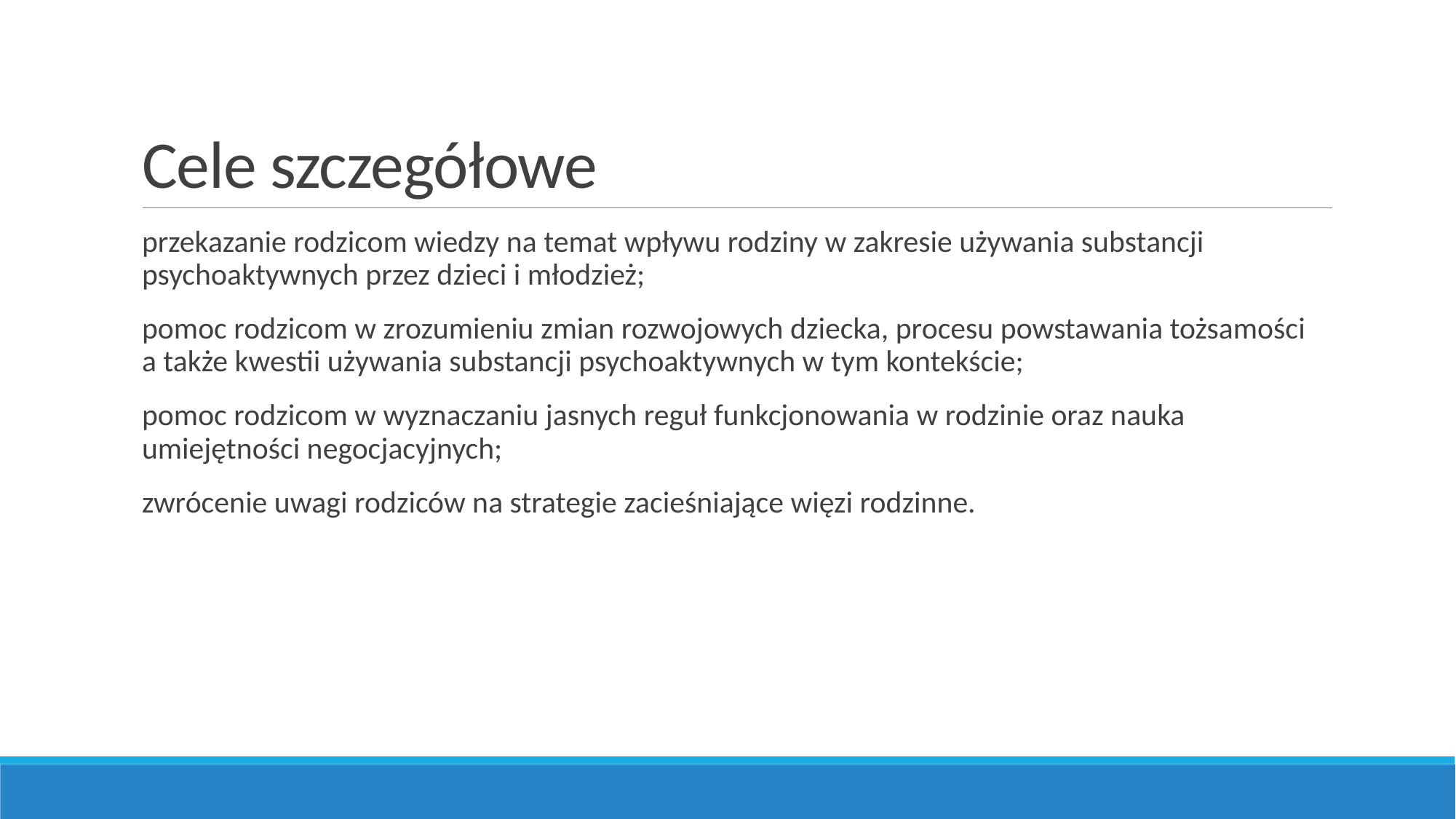

# Cele szczegółowe
przekazanie rodzicom wiedzy na temat wpływu rodziny w zakresie używania substancji psychoaktywnych przez dzieci i młodzież;
pomoc rodzicom w zrozumieniu zmian rozwojowych dziecka, procesu powstawania tożsamości
a także kwestii używania substancji psychoaktywnych w tym kontekście;
pomoc rodzicom w wyznaczaniu jasnych reguł funkcjonowania w rodzinie oraz nauka umiejętności negocjacyjnych;
zwrócenie uwagi rodziców na strategie zacieśniające więzi rodzinne.